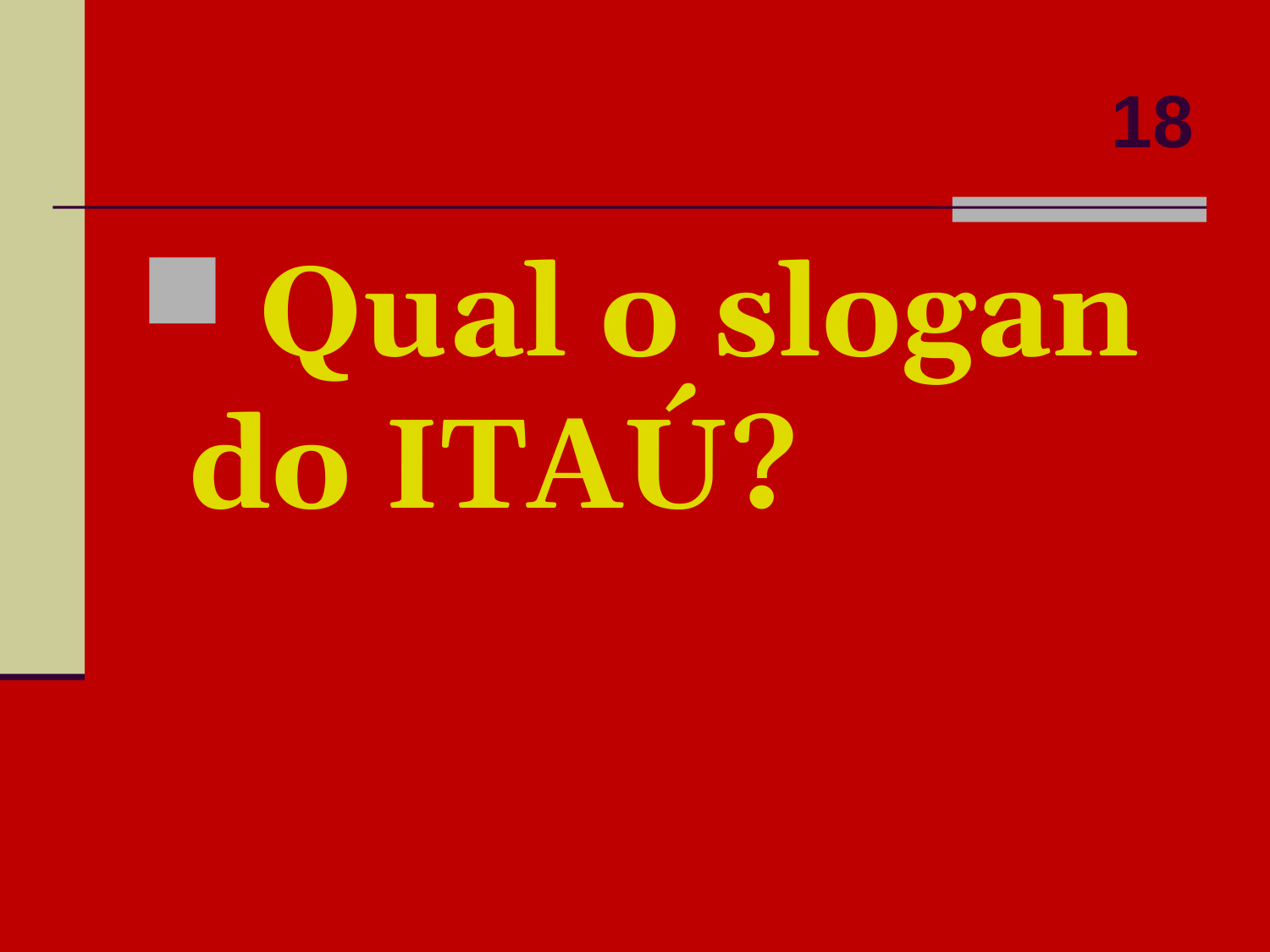

# 18
 Qual o slogan do ITAÚ?